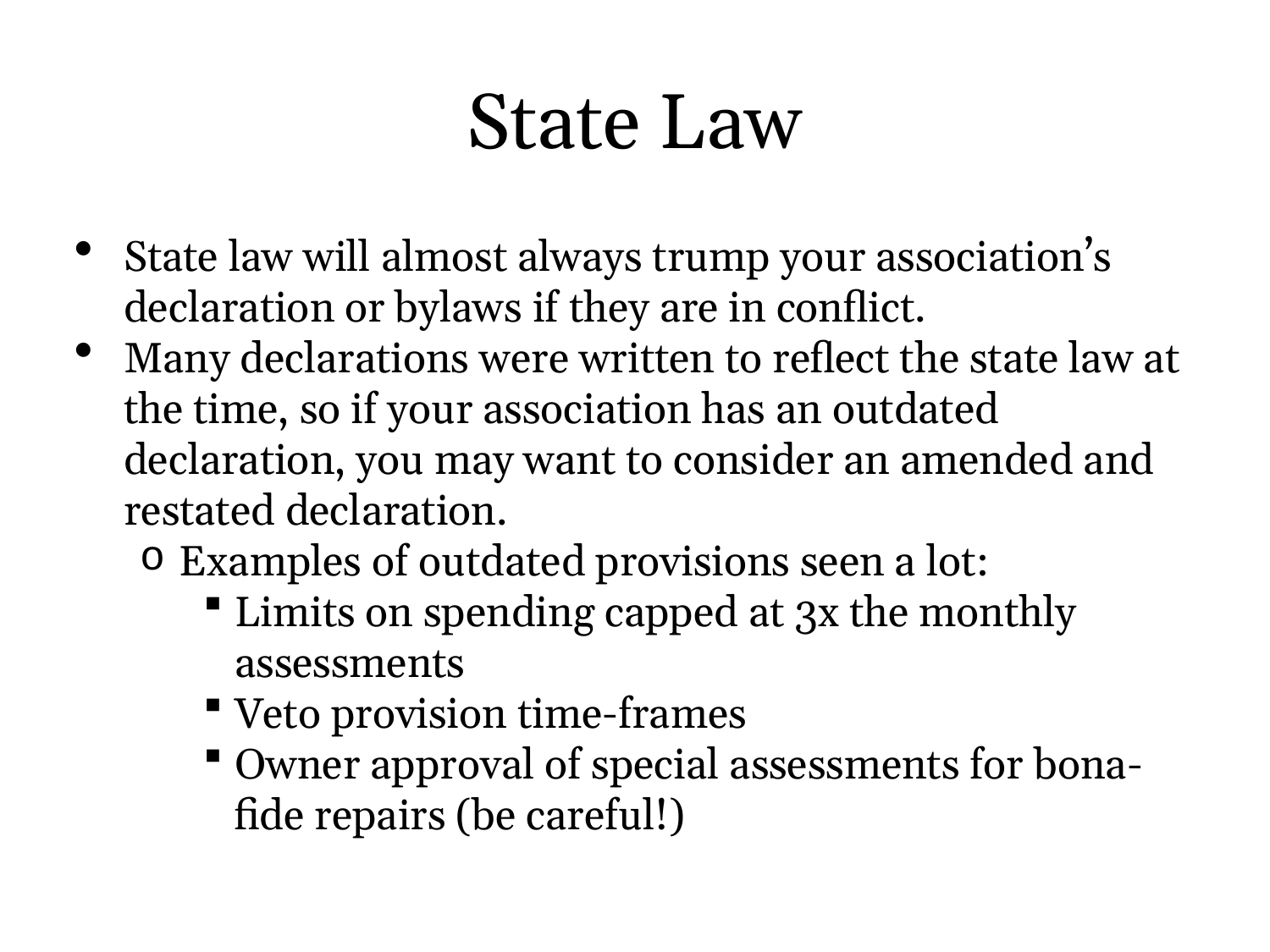

# State Law
State law will almost always trump your association’s declaration or bylaws if they are in conflict.
Many declarations were written to reflect the state law at the time, so if your association has an outdated declaration, you may want to consider an amended and restated declaration.
Examples of outdated provisions seen a lot:
Limits on spending capped at 3x the monthly assessments
Veto provision time-frames
Owner approval of special assessments for bona-fide repairs (be careful!)